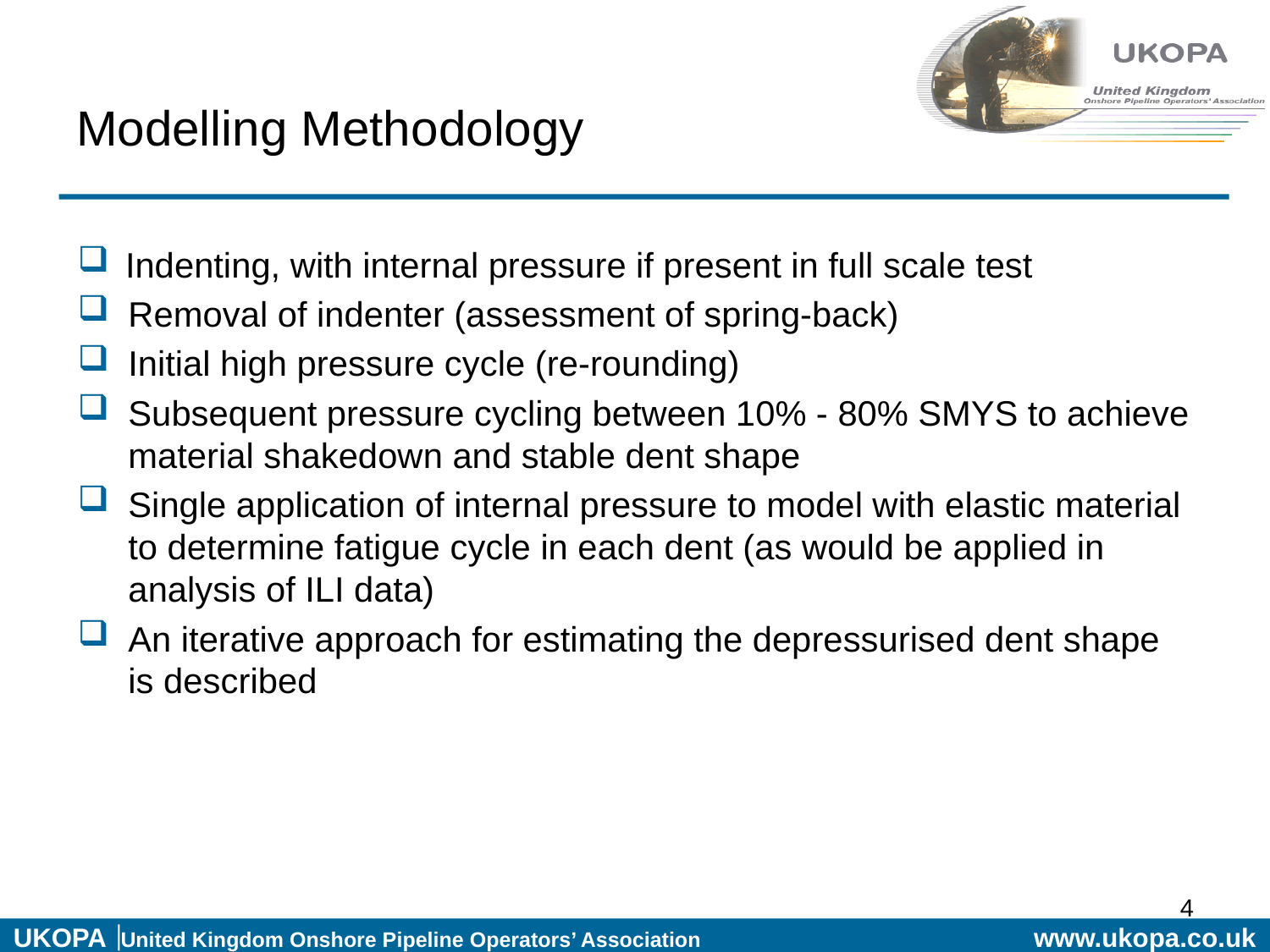

# Modelling Methodology
Indenting, with internal pressure if present in full scale test
Removal of indenter (assessment of spring-back)
Initial high pressure cycle (re-rounding)
Subsequent pressure cycling between 10% - 80% SMYS to achieve material shakedown and stable dent shape
Single application of internal pressure to model with elastic material to determine fatigue cycle in each dent (as would be applied in analysis of ILI data)
An iterative approach for estimating the depressurised dent shape is described

4